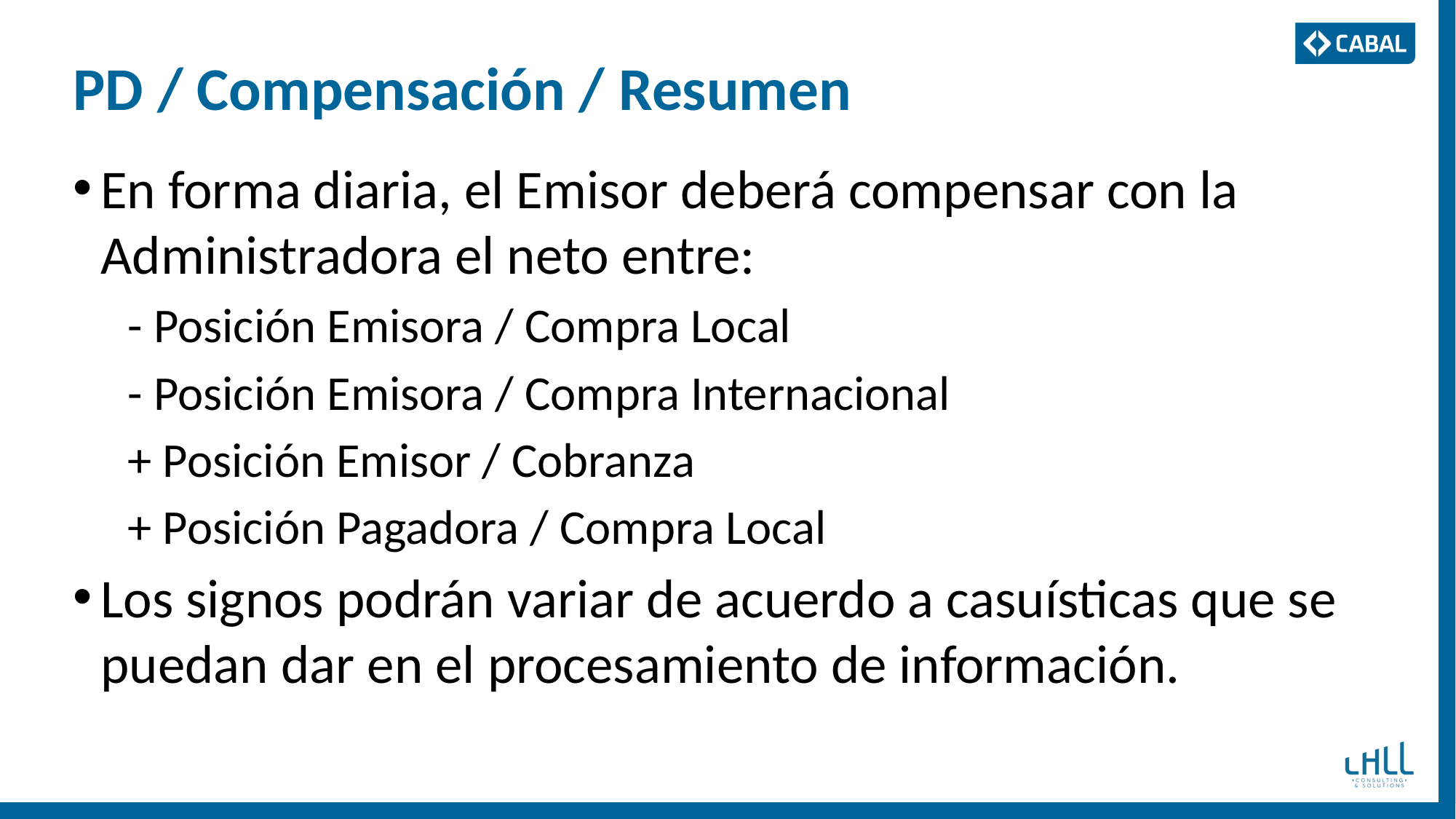

# PD / Compensación / Resumen
En forma diaria, el Emisor deberá compensar con la Administradora el neto entre:
- Posición Emisora / Compra Local
- Posición Emisora / Compra Internacional
+ Posición Emisor / Cobranza
+ Posición Pagadora / Compra Local
Los signos podrán variar de acuerdo a casuísticas que se puedan dar en el procesamiento de información.